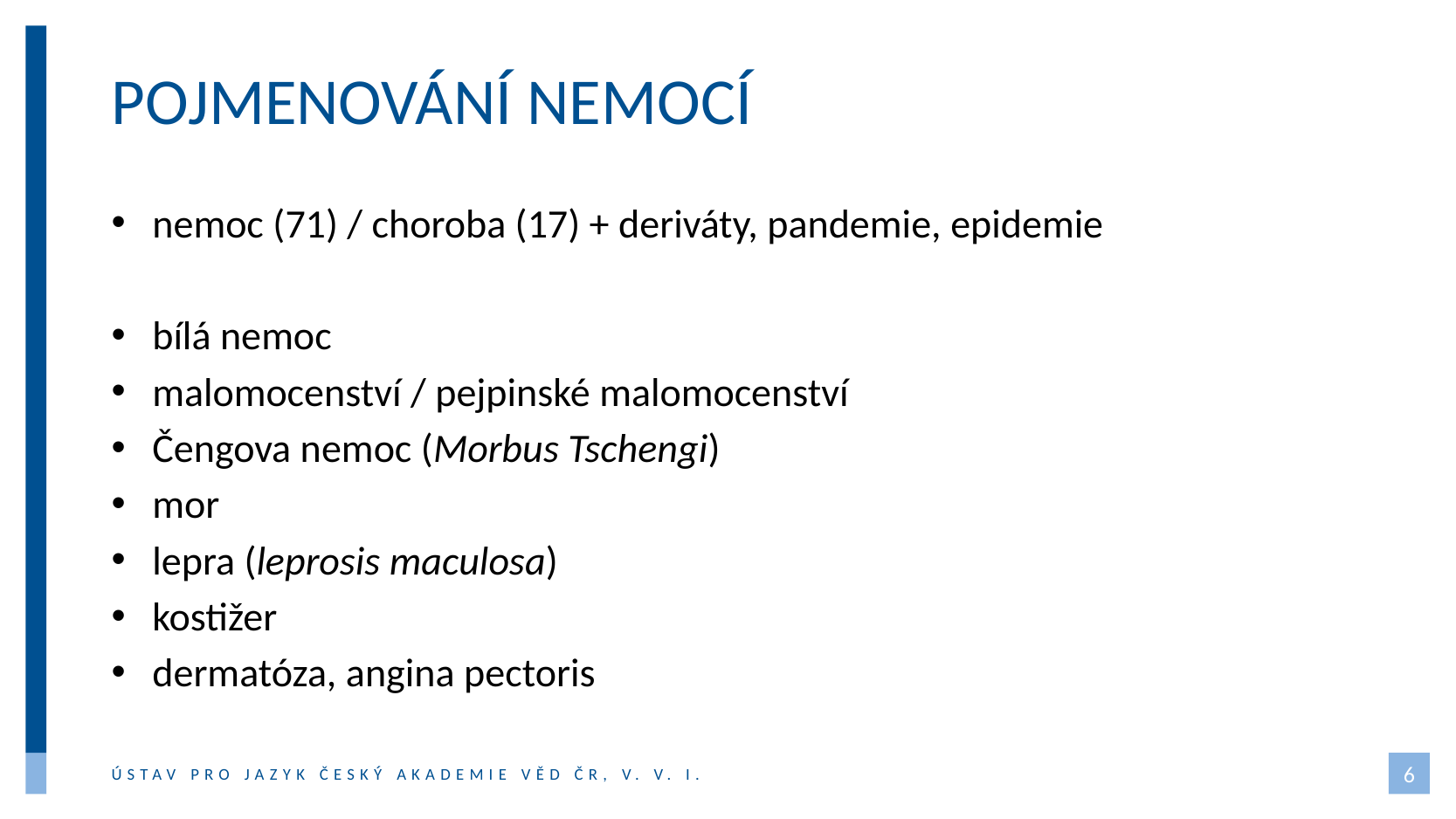

# POJMENOVÁNÍ NEMOCÍ
nemoc (71) / choroba (17) + deriváty, pandemie, epidemie

bílá nemoc
malomocenství / pejpinské malomocenství
Čengova nemoc (Morbus Tschengi)
mor
lepra (leprosis maculosa)
kostižer
dermatóza, angina pectoris